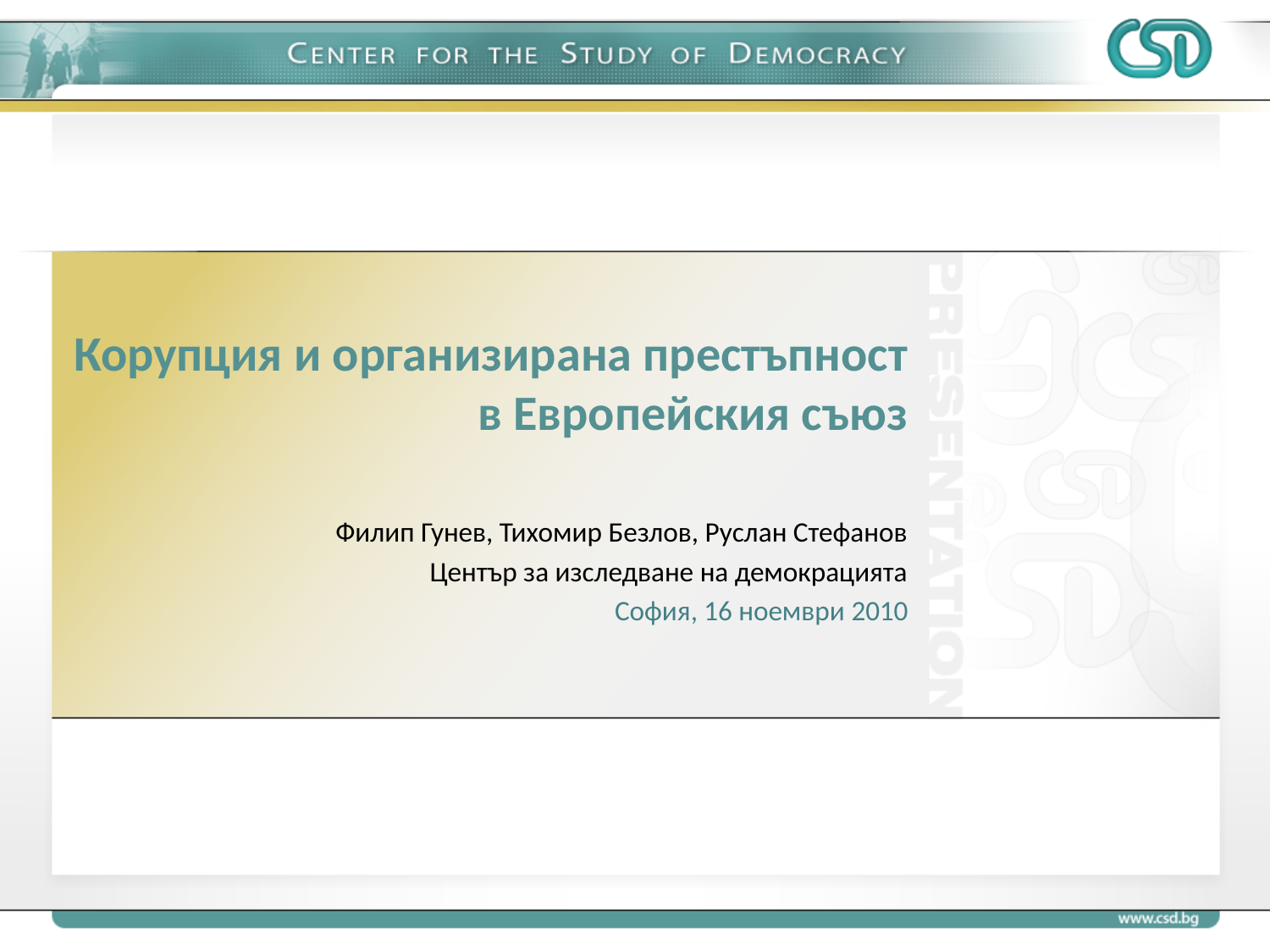

Корупция и организирана престъпност в Европейския съюз
Филип Гунев, Тихомир Безлов, Руслан Стефанов
Център за изследване на демокрацията
София, 16 ноември 2010